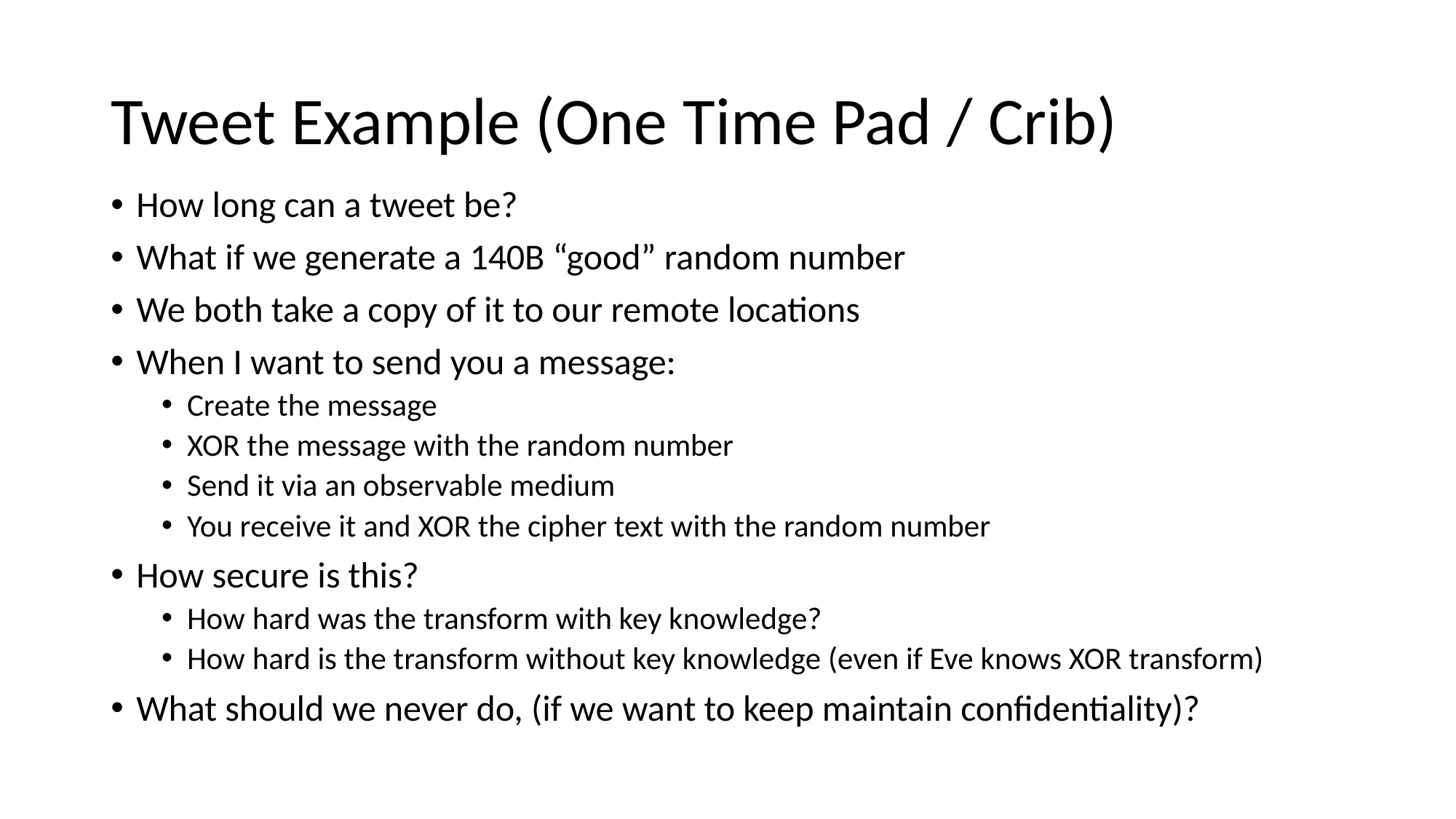

# Tweet Example (One Time Pad / Crib)
How long can a tweet be?
What if we generate a 140B “good” random number
We both take a copy of it to our remote locations
When I want to send you a message:
Create the message
XOR the message with the random number
Send it via an observable medium
You receive it and XOR the cipher text with the random number
How secure is this?
How hard was the transform with key knowledge?
How hard is the transform without key knowledge (even if Eve knows XOR transform)
What should we never do, (if we want to keep maintain confidentiality)?